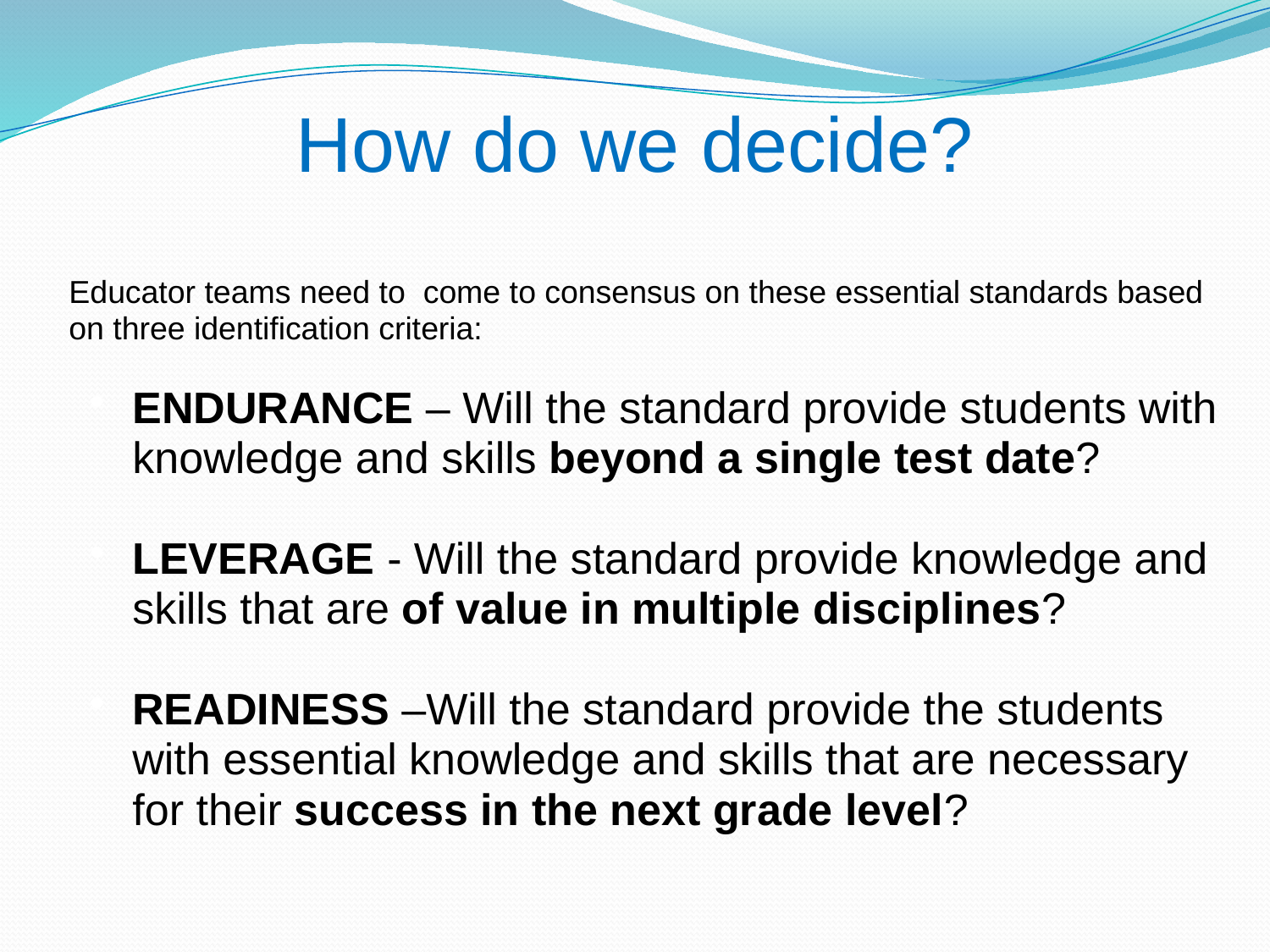

How do we decide?
Educator teams need to  come to consensus on these essential standards based on three identification criteria:

ENDURANCE – Will the standard provide students with knowledge and skills beyond a single test date?

LEVERAGE - Will the standard provide knowledge and skills that are of value in multiple disciplines?

READINESS –Will the standard provide the students with essential knowledge and skills that are necessary for their success in the next grade level?